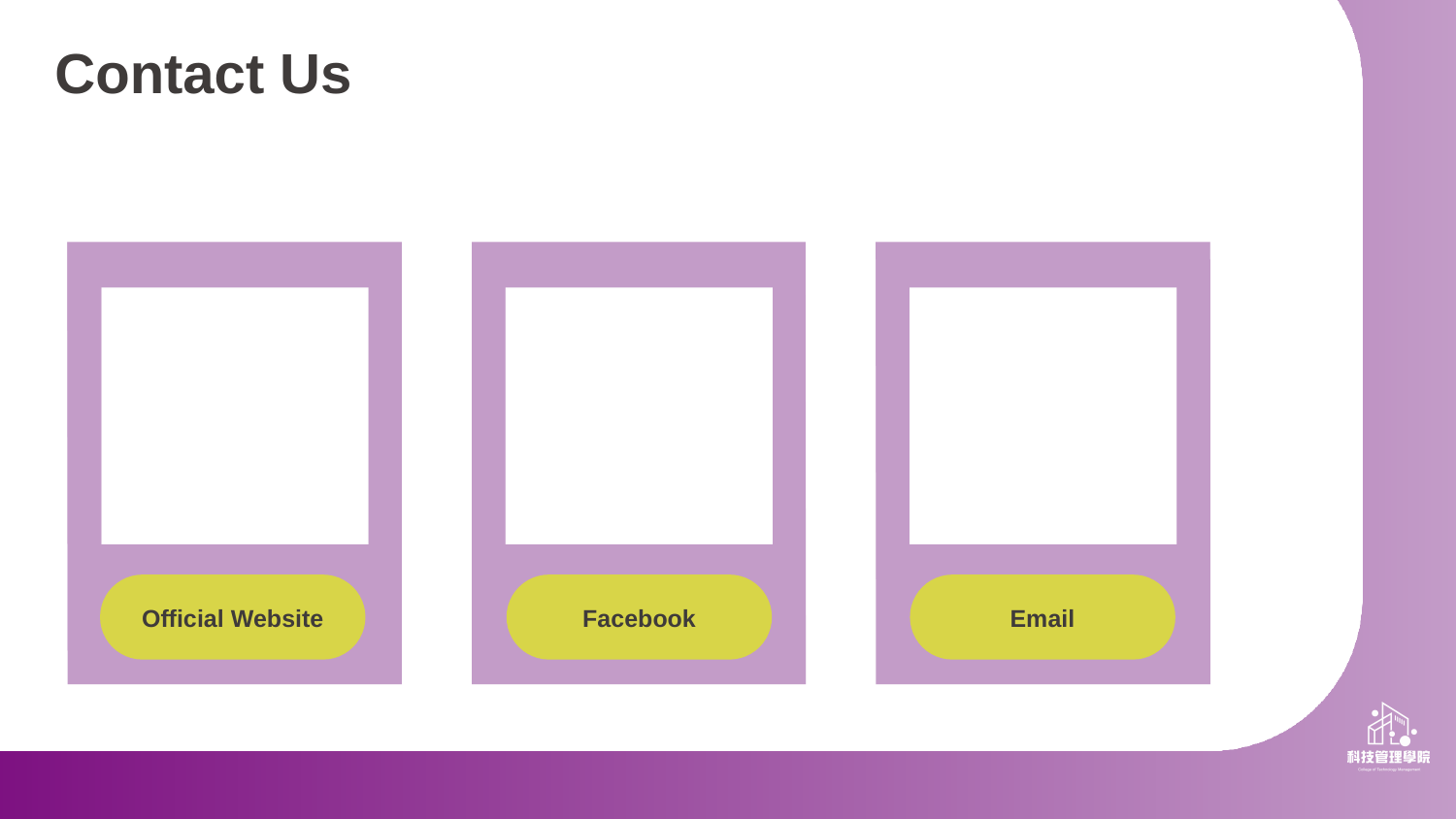

# Contact Us

Official Website
Facebook
Email